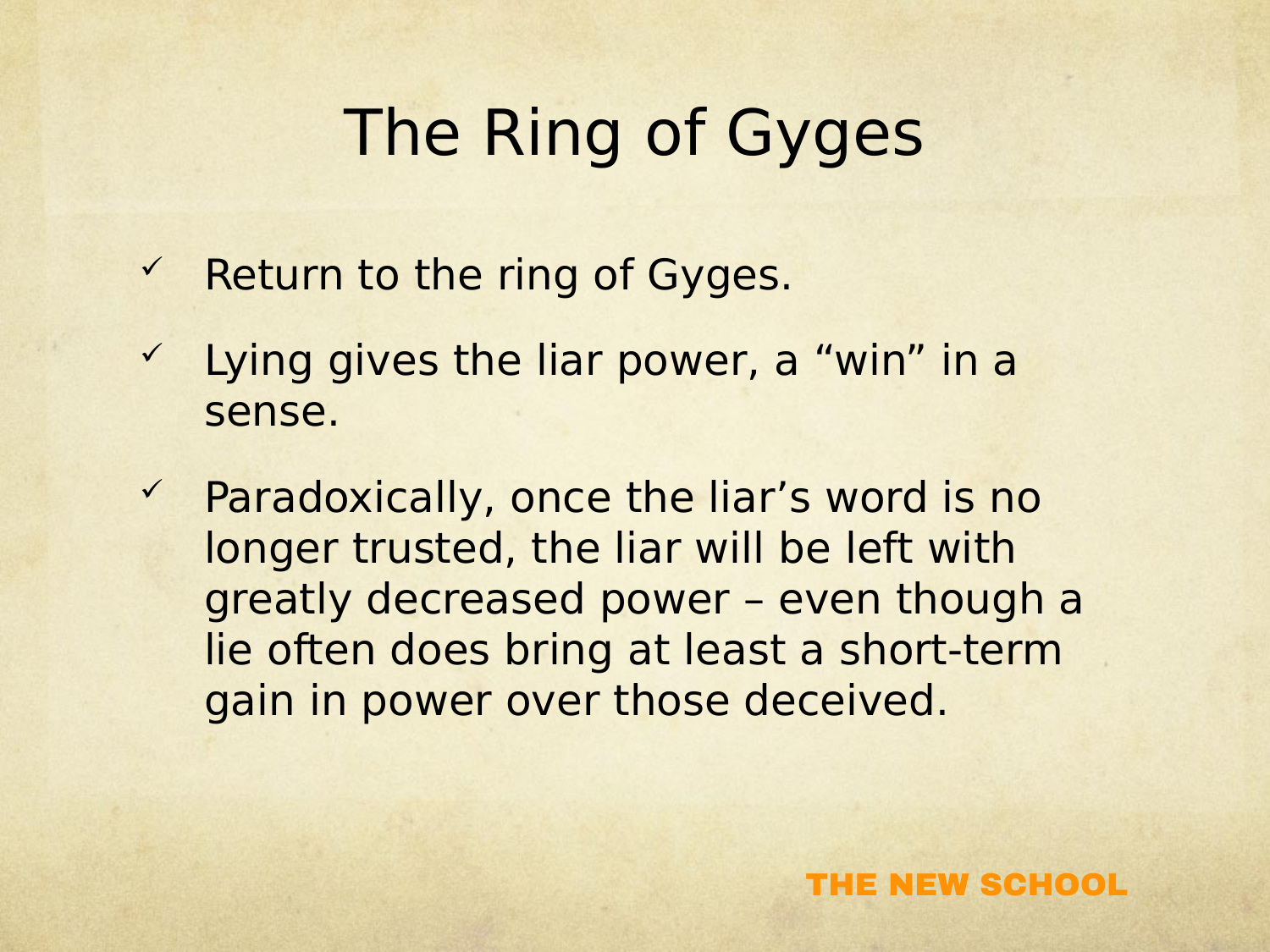

# The Ring of Gyges
Return to the ring of Gyges.
Lying gives the liar power, a “win” in a sense.
Paradoxically, once the liar’s word is no longer trusted, the liar will be left with greatly decreased power – even though a lie often does bring at least a short-term gain in power over those deceived.